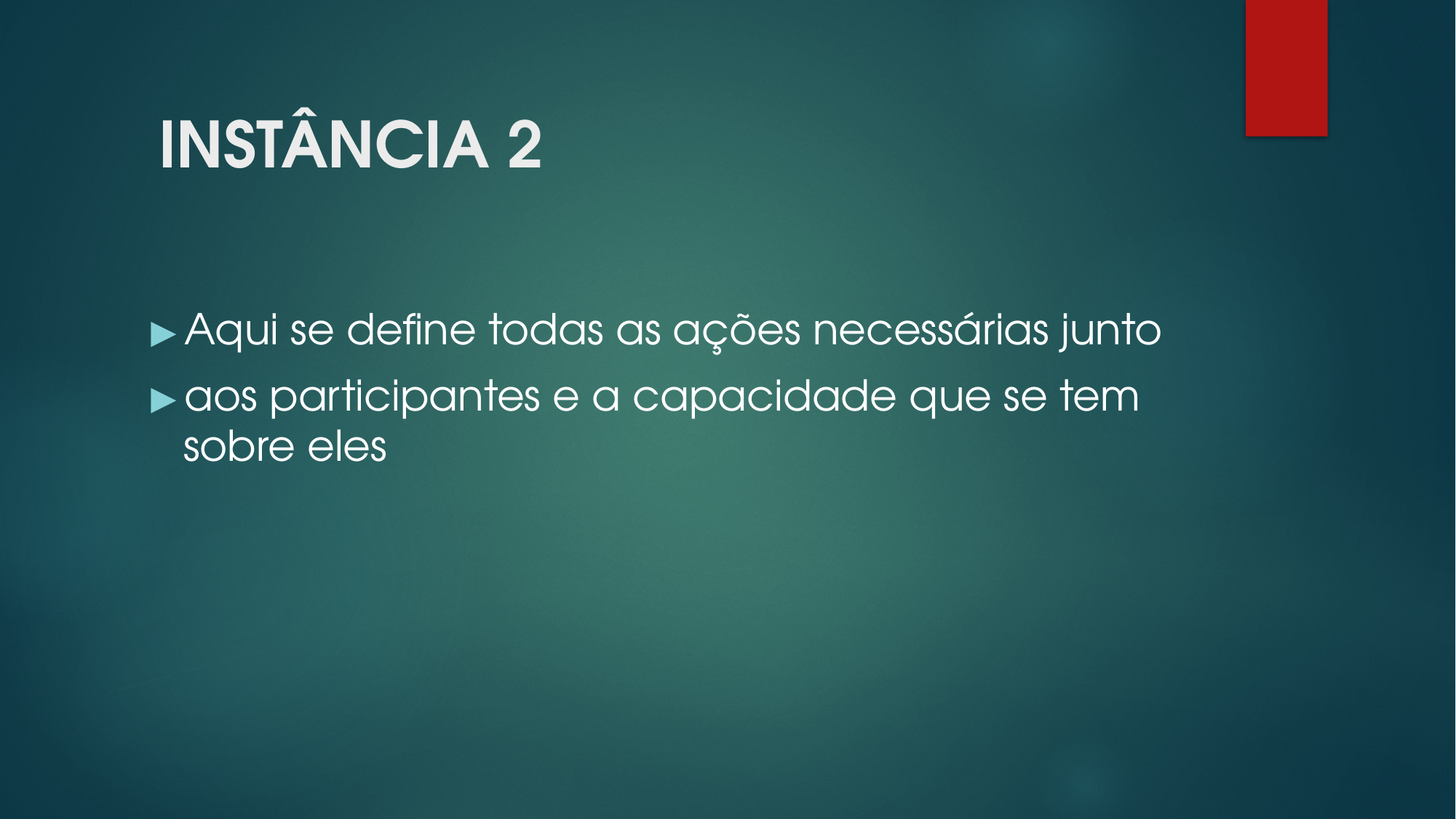

# INSTÂNCIA 2

Aqui se define todas as ações necessárias junto
aos participantes e a capacidade que se tem sobre eles